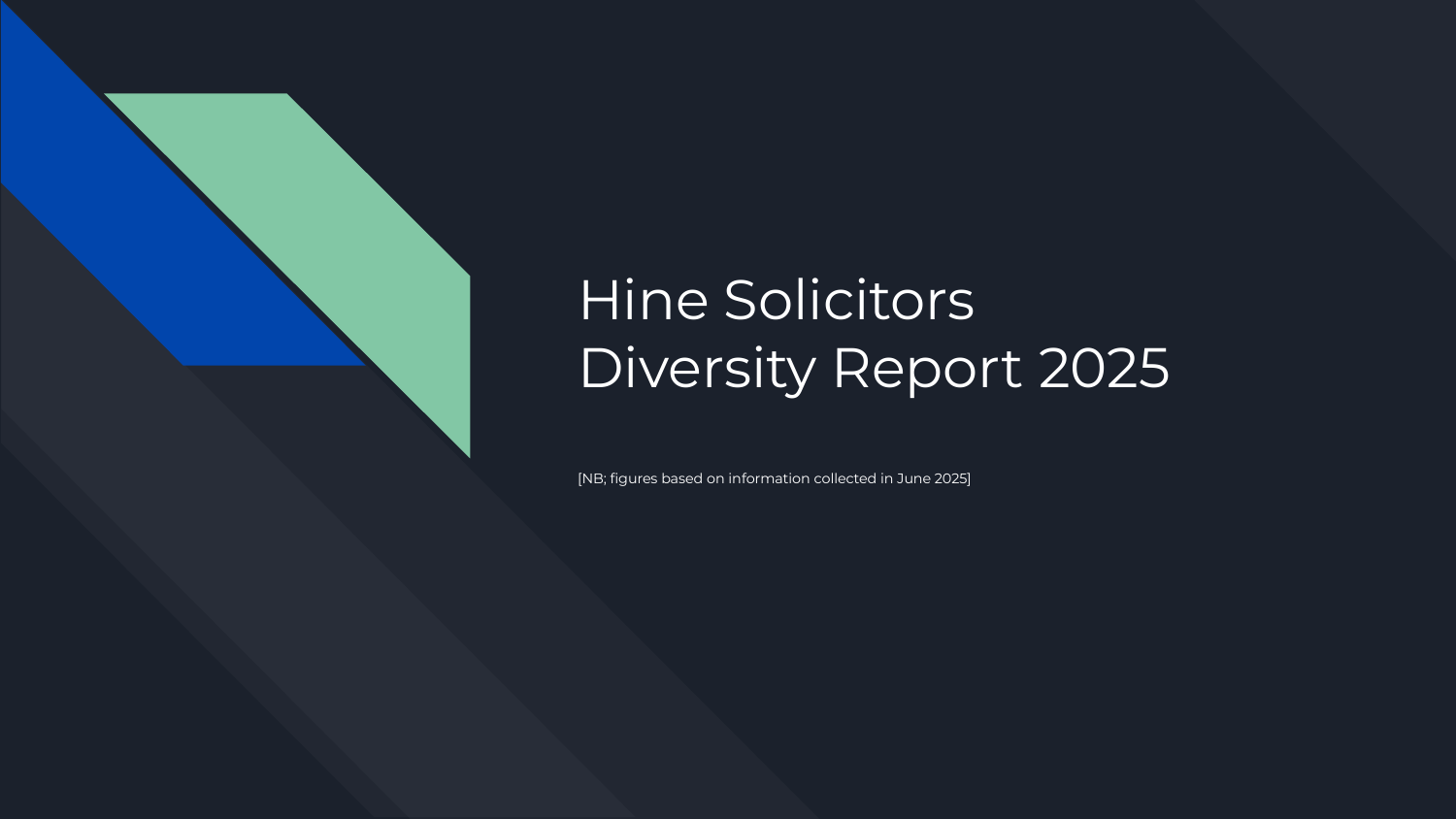

# Hine Solicitors
Diversity Report 2025

[NB; figures based on information collected in June 2025]